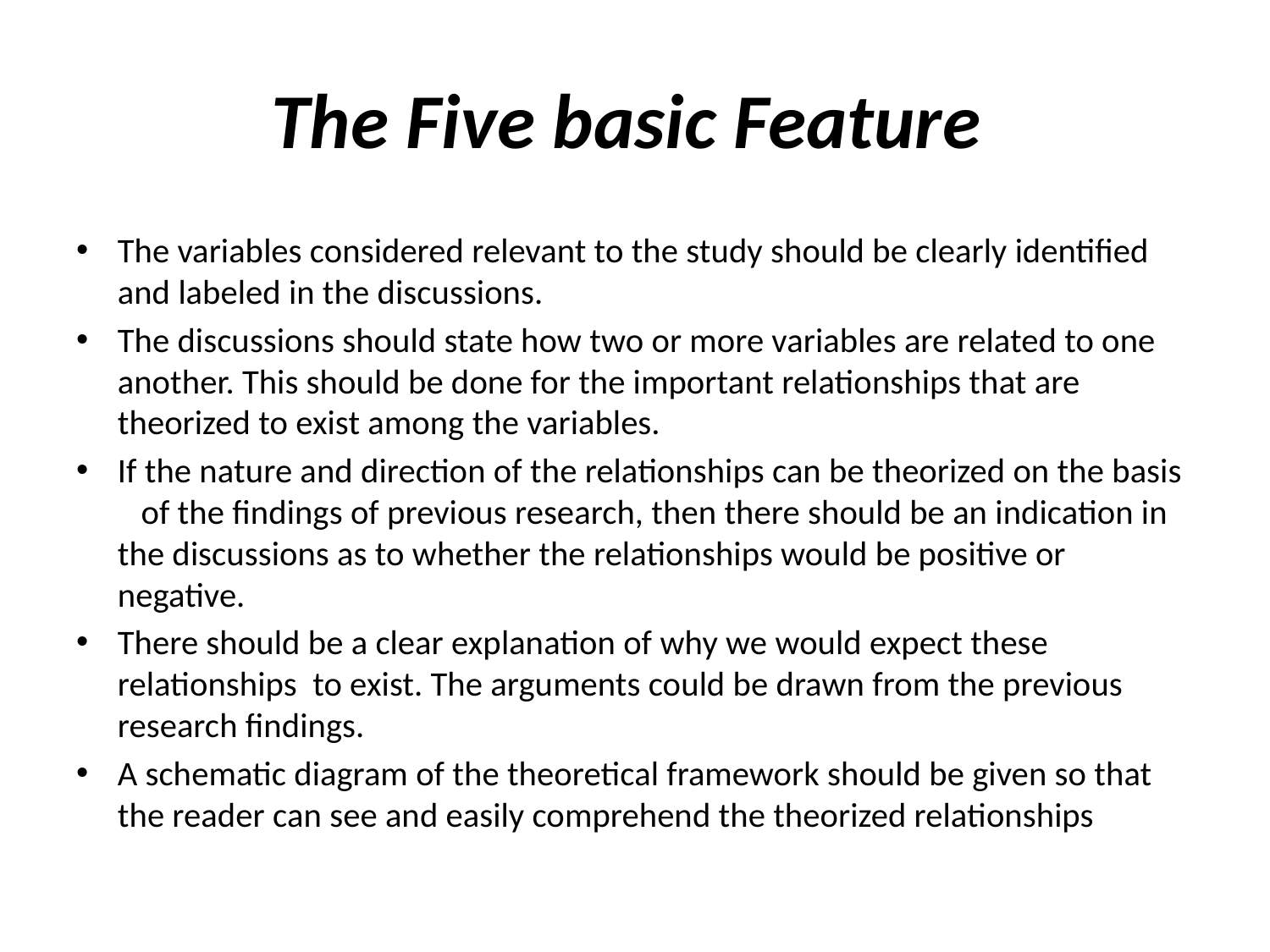

# The Five basic Feature
The variables considered relevant to the study should be clearly identified and labeled in the discussions.
The discussions should state how two or more variables are related to one another. This should be done for the important relationships that are theorized to exist among the variables.
If the nature and direction of the relationships can be theorized on the basis     of the findings of previous research, then there should be an indication in the discussions as to whether the relationships would be positive or negative.
There should be a clear explanation of why we would expect these relationships  to exist. The arguments could be drawn from the previous research findings.
A schematic diagram of the theoretical framework should be given so that the reader can see and easily comprehend the theorized relationships